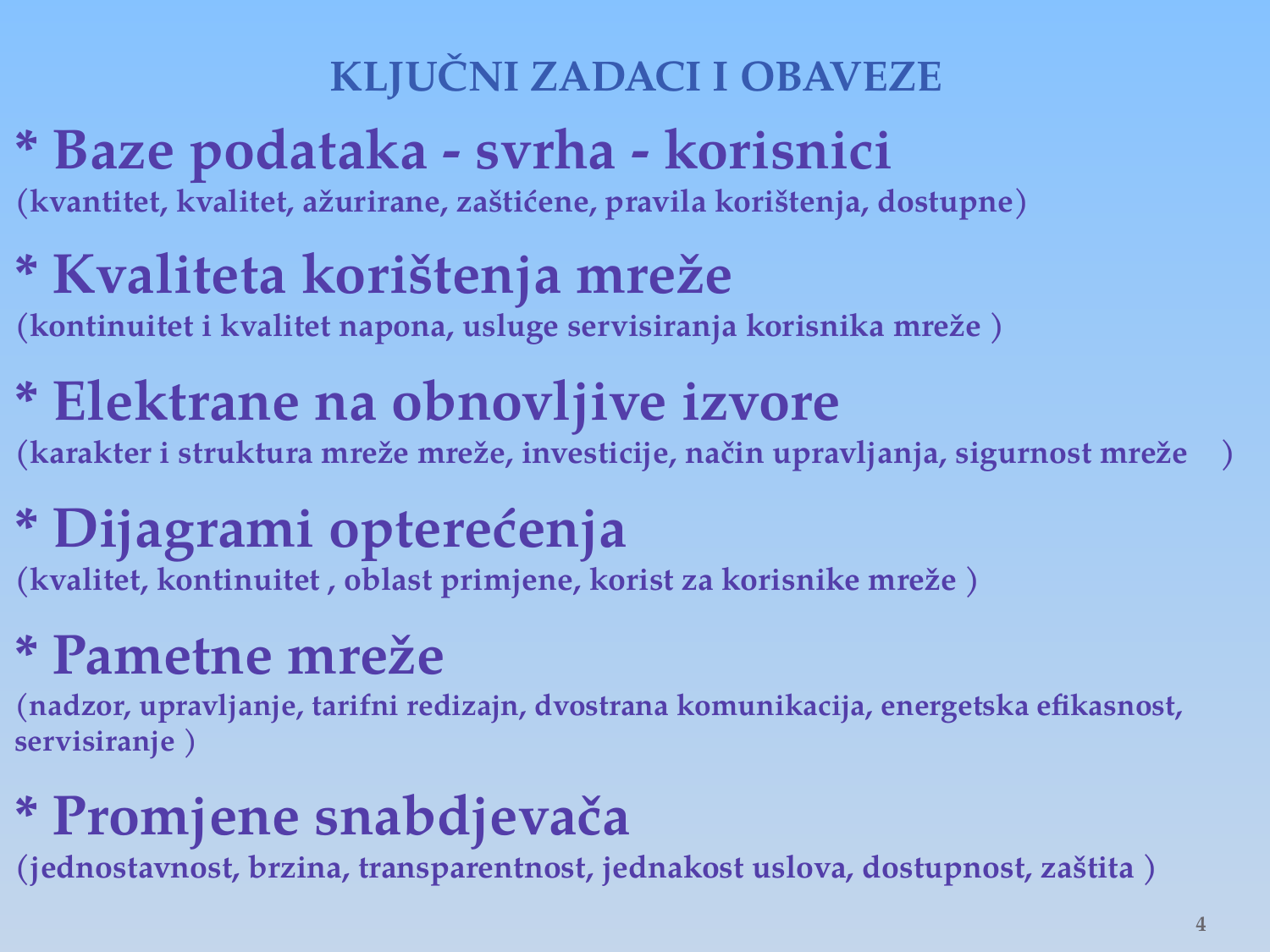

KLJUČNI ZADACI I OBAVEZE
* Baze podataka - svrha - korisnici
(kvantitet, kvalitet, ažurirane, zaštićene, pravila korištenja, dostupne)

* Kvaliteta korištenja mreže
(kontinuitet i kvalitet napona, usluge servisiranja korisnika mreže )

* Elektrane na obnovljive izvore
(karakter i struktura mreže mreže, investicije, način upravljanja, sigurnost mreže    )

* Dijagrami opterećenja
(kvalitet, kontinuitet , oblast primjene, korist za korisnike mreže )

* Pametne mreže
(nadzor, upravljanje, tarifni redizajn, dvostrana komunikacija, energetska efikasnost, servisiranje )

* Promjene snabdjevača
(jednostavnost, brzina, transparentnost, jednakost uslova, dostupnost, zaštita )

4